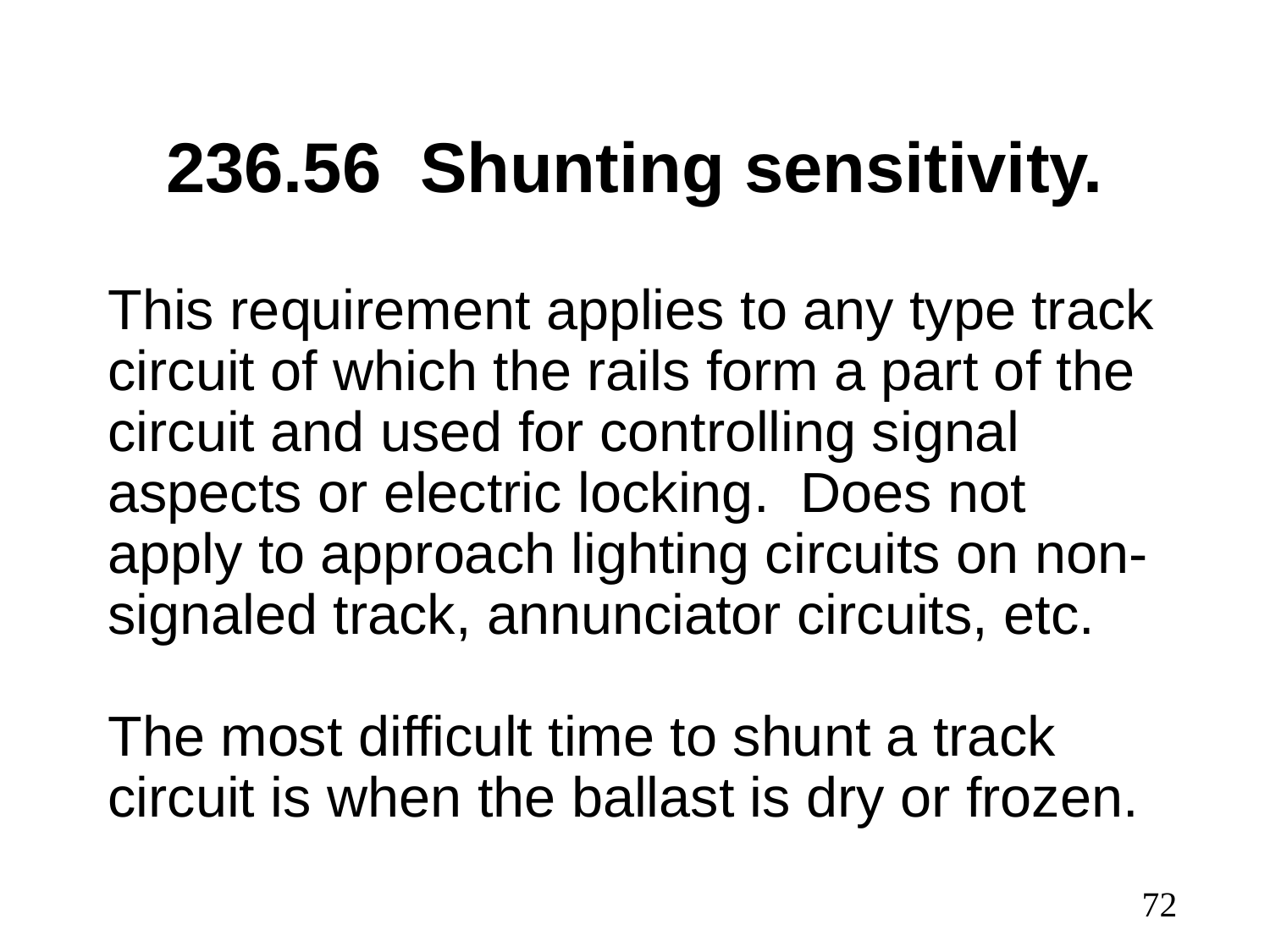

# 236.56	Shunting sensitivity.
This requirement applies to any type track circuit of which the rails form a part of the circuit and used for controlling signal aspects or electric locking.  Does not apply to approach lighting circuits on non-signaled track, annunciator circuits, etc.

The most difficult time to shunt a track circuit is when the ballast is dry or frozen.
72